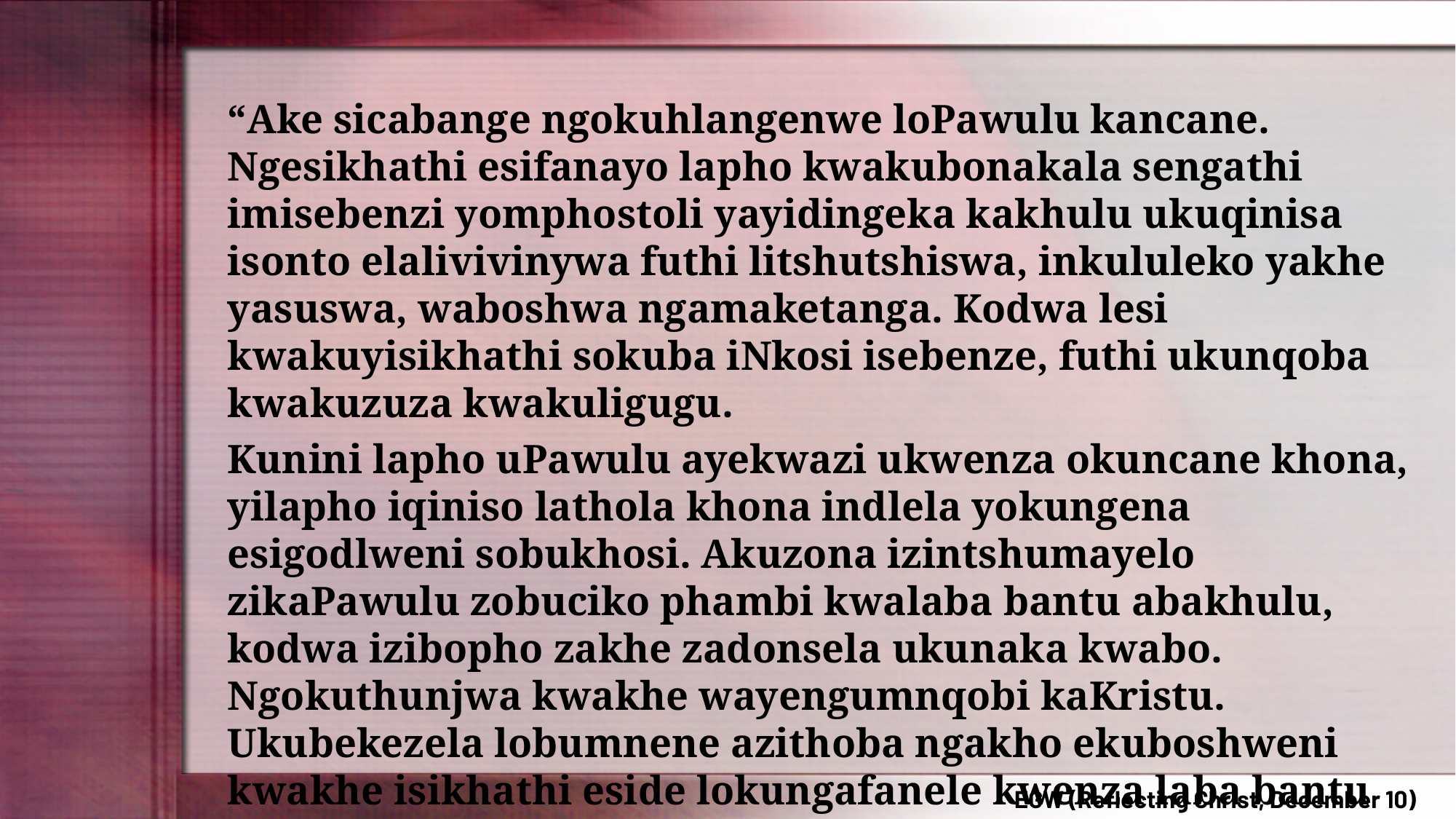

“Ake sicabange ngokuhlangenwe loPawulu kancane. Ngesikhathi esifanayo lapho kwakubonakala sengathi imisebenzi yomphostoli yayidingeka kakhulu ukuqinisa isonto elalivivinywa futhi litshutshiswa, inkululeko yakhe yasuswa, waboshwa ngamaketanga. Kodwa lesi kwakuyisikhathi sokuba iNkosi isebenze, futhi ukunqoba kwakuzuza kwakuligugu.
Kunini lapho uPawulu ayekwazi ukwenza okuncane khona, yilapho iqiniso lathola khona indlela yokungena esigodlweni sobukhosi. Akuzona izintshumayelo zikaPawulu zobuciko phambi kwalaba bantu abakhulu, kodwa izibopho zakhe zadonsela ukunaka kwabo. Ngokuthunjwa kwakhe wayengumnqobi kaKristu. Ukubekezela lobumnene azithoba ngakho ekuboshweni kwakhe isikhathi eside lokungafanele kwenza laba bantu balinganise ubuntu babo.”

EGW (Reflecting Christ, December 10)